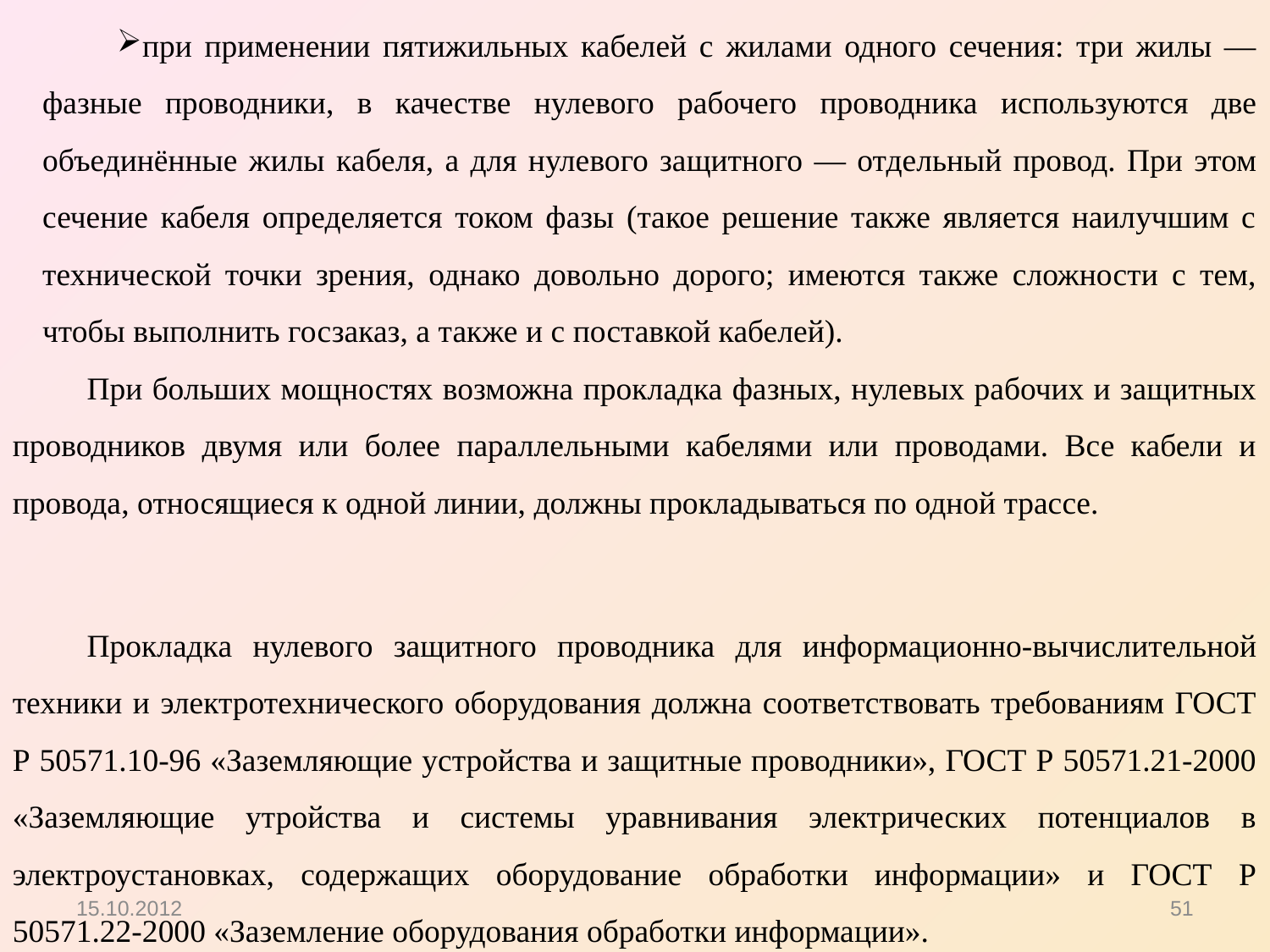

при применении пятижильных кабелей с жилами одного сечения: три жилы — фазные проводники, в качестве нулевого рабочего проводника используются две объединённые жилы кабеля, а для нулевого защитного — отдельный провод. При этом сечение кабеля определяется током фазы (такое решение также является наилучшим с технической точки зрения, однако довольно дорого; имеются также сложности с тем, чтобы выполнить госзаказ, а также и с поставкой кабелей).
При больших мощностях возможна прокладка фазных, нулевых рабочих и защитных проводников двумя или более параллельными кабелями или проводами. Все кабели и провода, относящиеся к одной линии, должны прокладываться по одной трассе.
Прокладка нулевого защитного проводника для информационно-вычислительной техники и электротехнического оборудования должна соответствовать требованиям ГОСТ Р 50571.10-96 «Заземляющие устройства и защитные проводники», ГОСТ Р 50571.21-2000 «Заземляющие утройства и системы уравнивания электрических потенциалов в электроустановках, содержащих оборудование обработки информации» и ГОСТ Р 50571.22-2000 «Заземление оборудования обработки информации».
15.10.2012

51